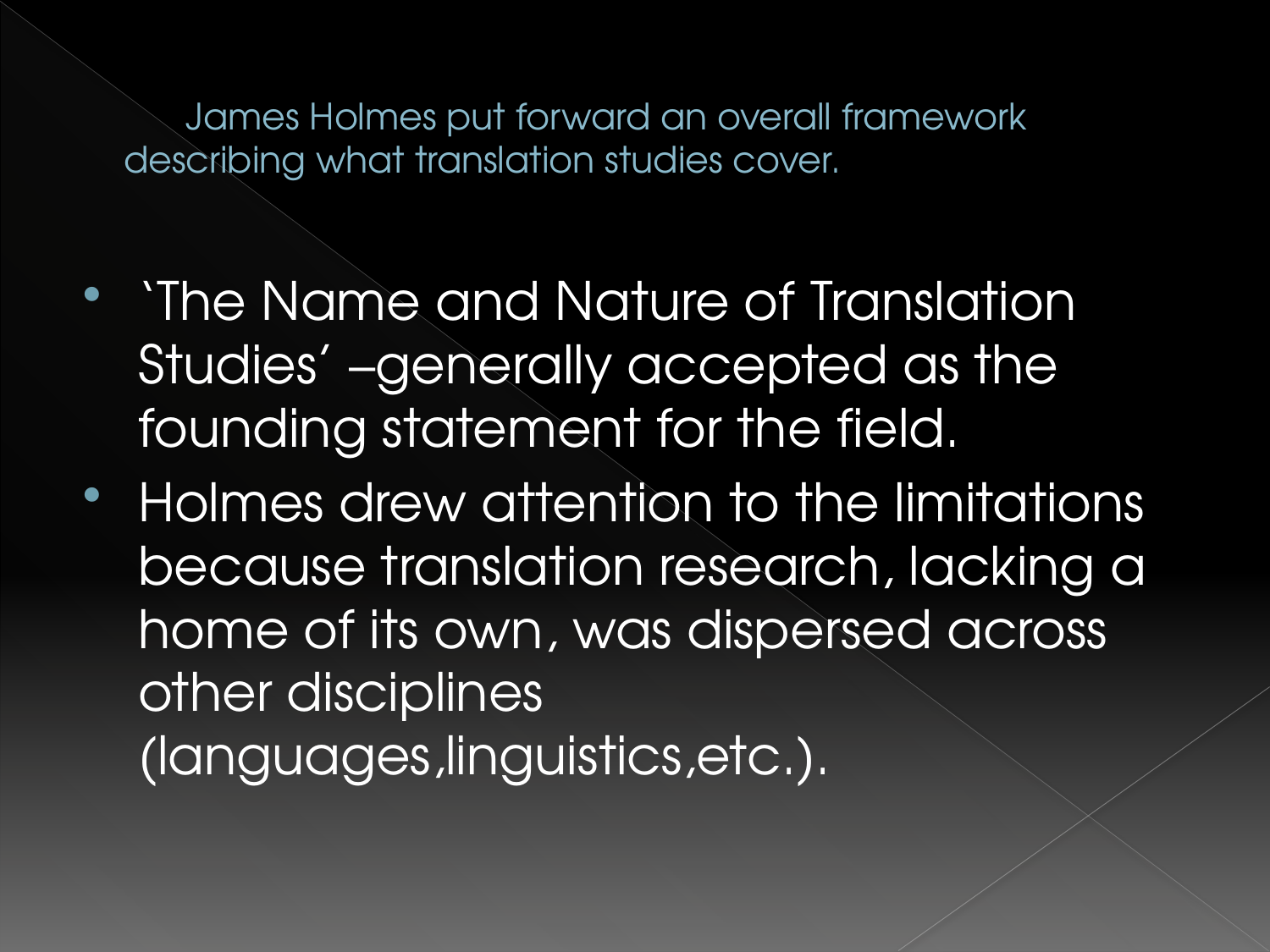

# James Holmes put forward an overall framework describing what translation studies cover.
‘The Name and Nature of Translation Studies’ –generally accepted as the founding statement for the field.
Holmes drew attention to the limitations because translation research, lacking a home of its own, was dispersed across other disciplines (languages,linguistics,etc.).